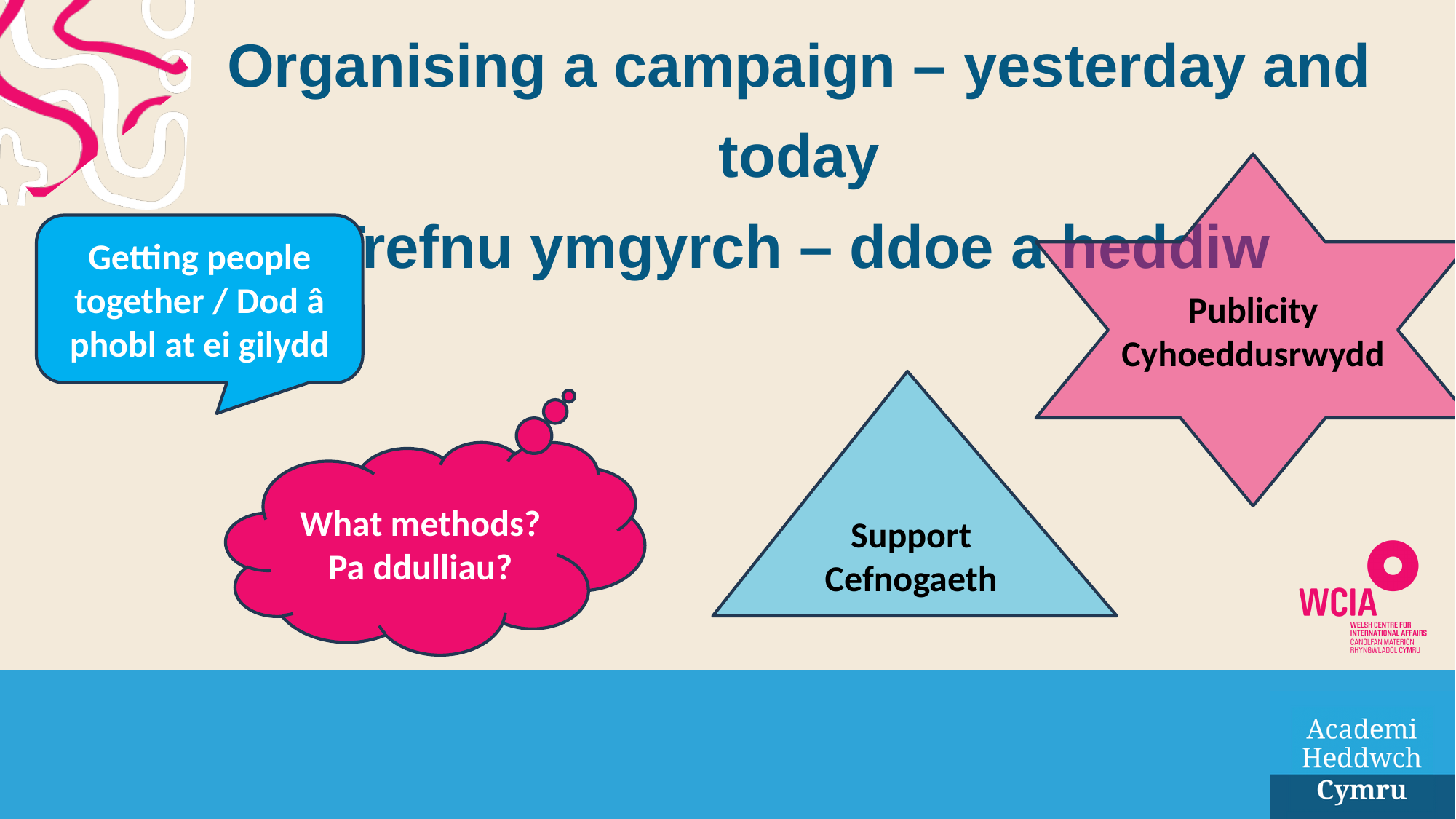

Organising a campaign – yesterday and today
Trefnu ymgyrch – ddoe a heddiw

Publicity
Cyhoeddusrwydd
Getting people together / Dod â phobl at ei gilydd
Support
Cefnogaeth
What methods?
Pa ddulliau?